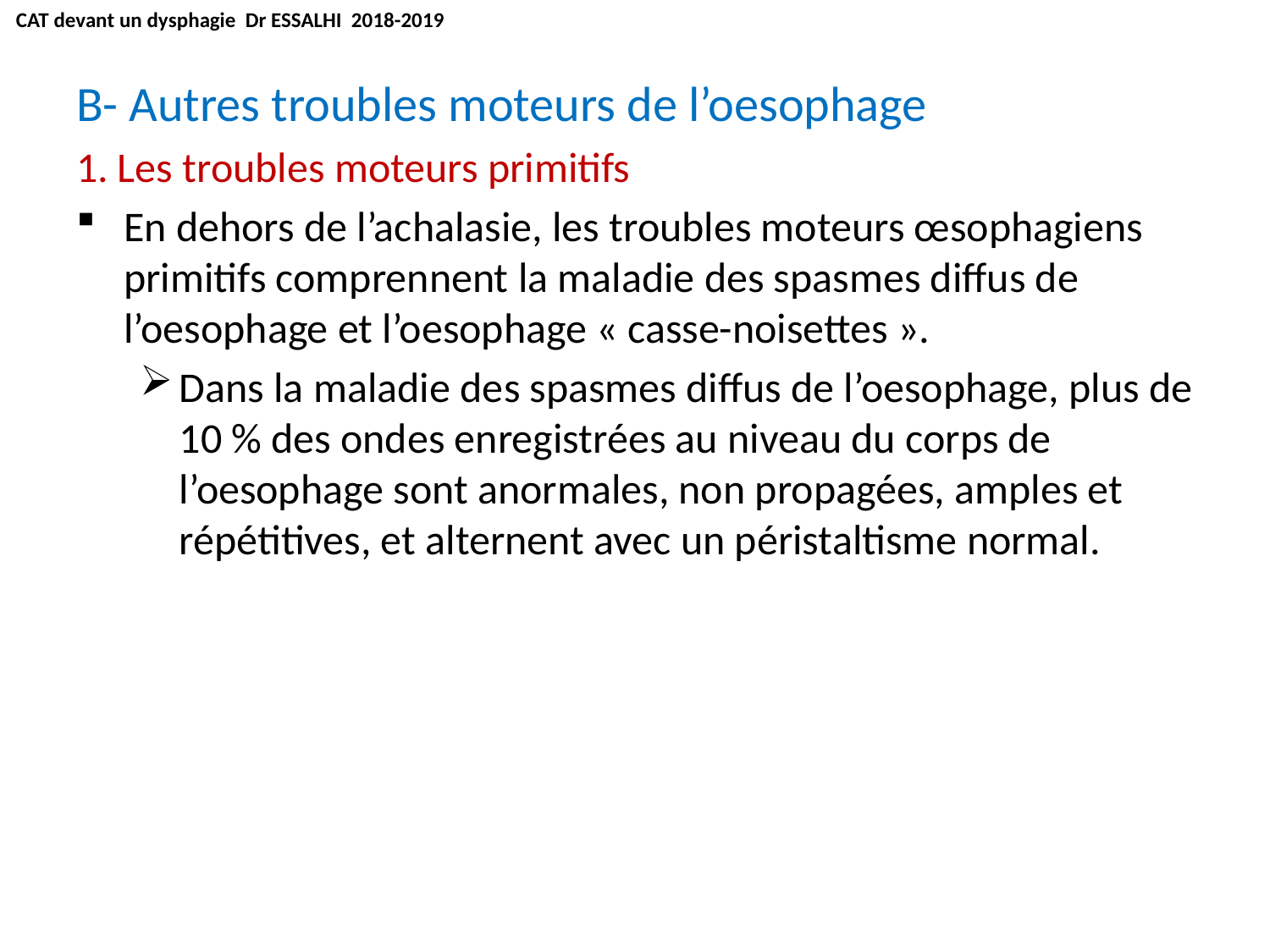

CAT devant un dysphagie  Dr ESSALHI  2018-2019
B- Autres troubles moteurs de l’oesophage
1. Les troubles moteurs primitifs
En dehors de l’achalasie, les troubles moteurs œsophagiens primitifs comprennent la maladie des spasmes diffus de l’oesophage et l’oesophage « casse-noisettes ».
Dans la maladie des spasmes diffus de l’oesophage, plus de 10 % des ondes enregistrées au niveau du corps de l’oesophage sont anormales, non propagées, amples et répétitives, et alternent avec un péristaltisme normal.